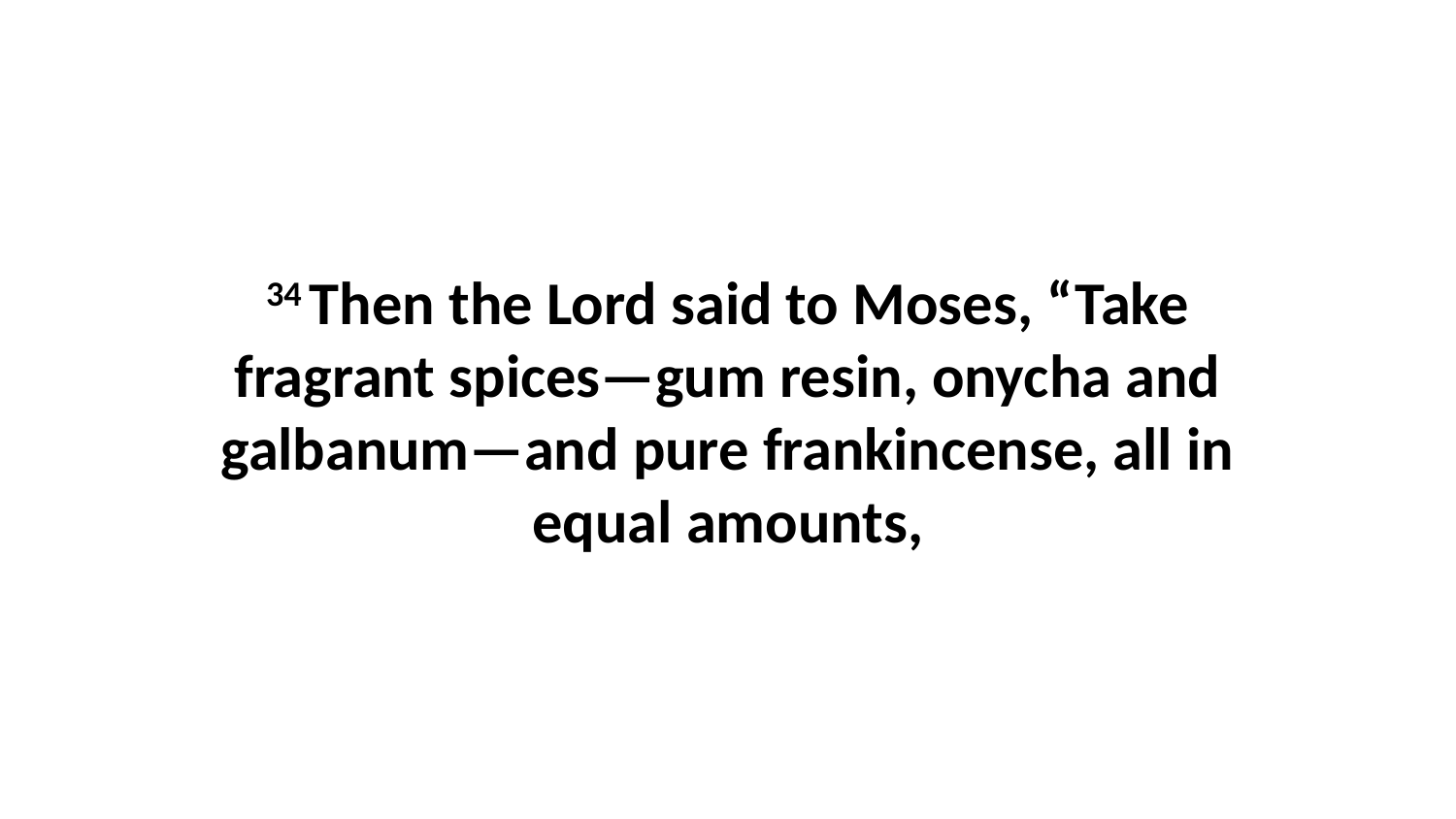

34 Then the Lord said to Moses, “Take fragrant spices—gum resin, onycha and galbanum—and pure frankincense, all in equal amounts,